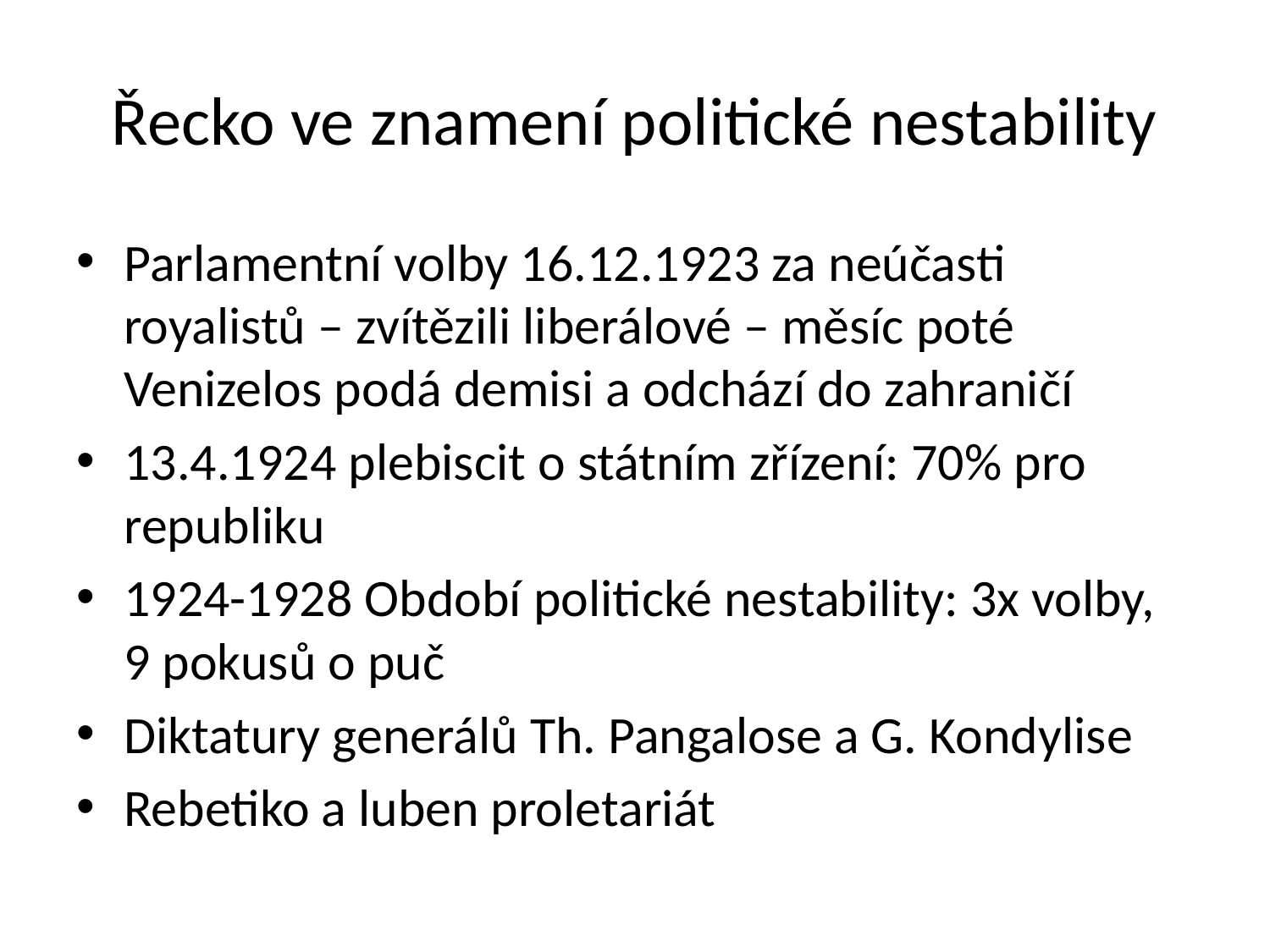

# Řecko ve znamení politické nestability
Parlamentní volby 16.12.1923 za neúčasti royalistů – zvítězili liberálové – měsíc poté Venizelos podá demisi a odchází do zahraničí
13.4.1924 plebiscit o státním zřízení: 70% pro republiku
1924-1928 Období politické nestability: 3x volby, 9 pokusů o puč
Diktatury generálů Th. Pangalose a G. Kondylise
Rebetiko a luben proletariát